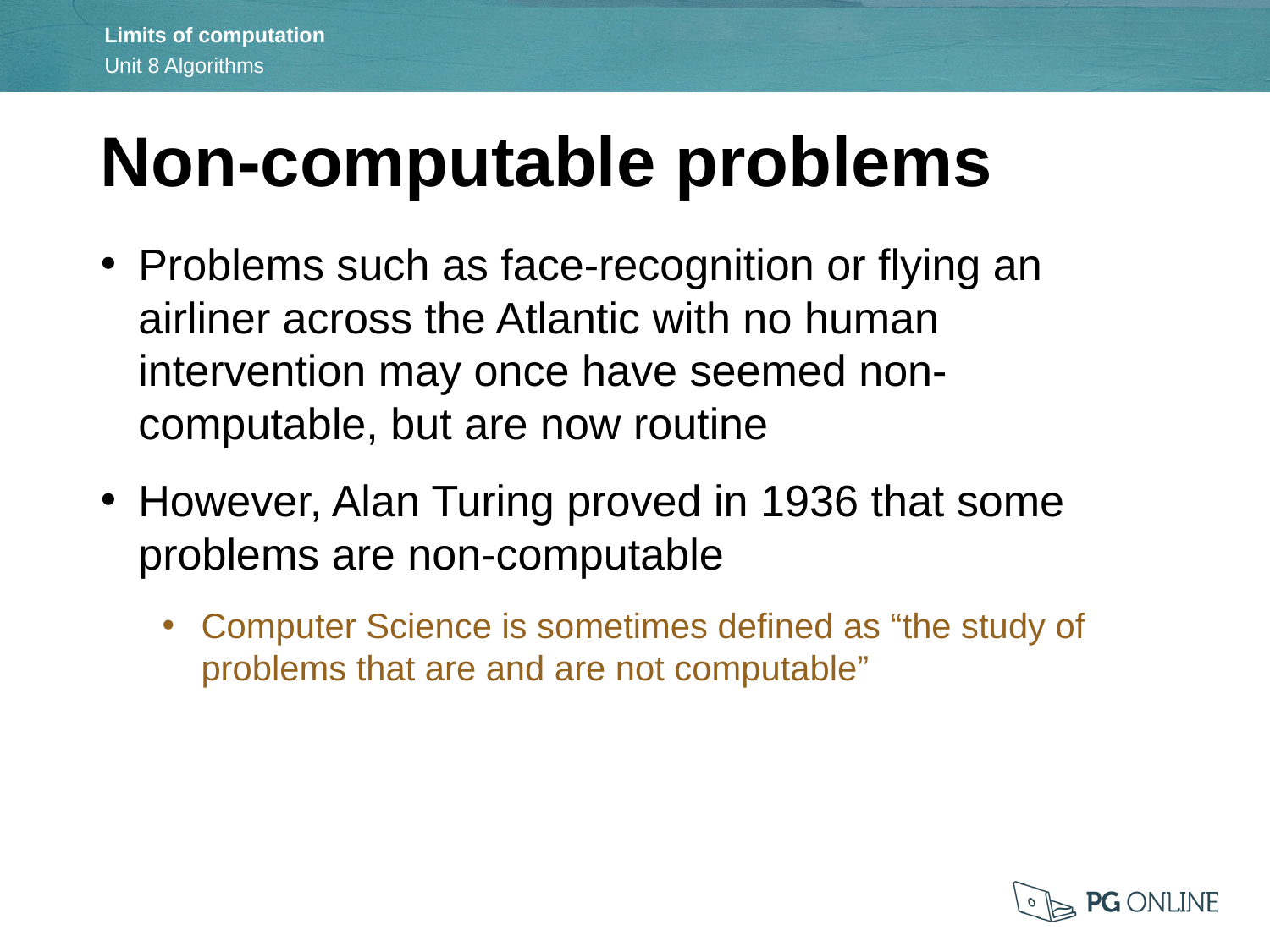

Non-computable problems
Problems such as face-recognition or flying an airliner across the Atlantic with no human intervention may once have seemed non-computable, but are now routine
However, Alan Turing proved in 1936 that some problems are non-computable
Computer Science is sometimes defined as “the study of problems that are and are not computable”